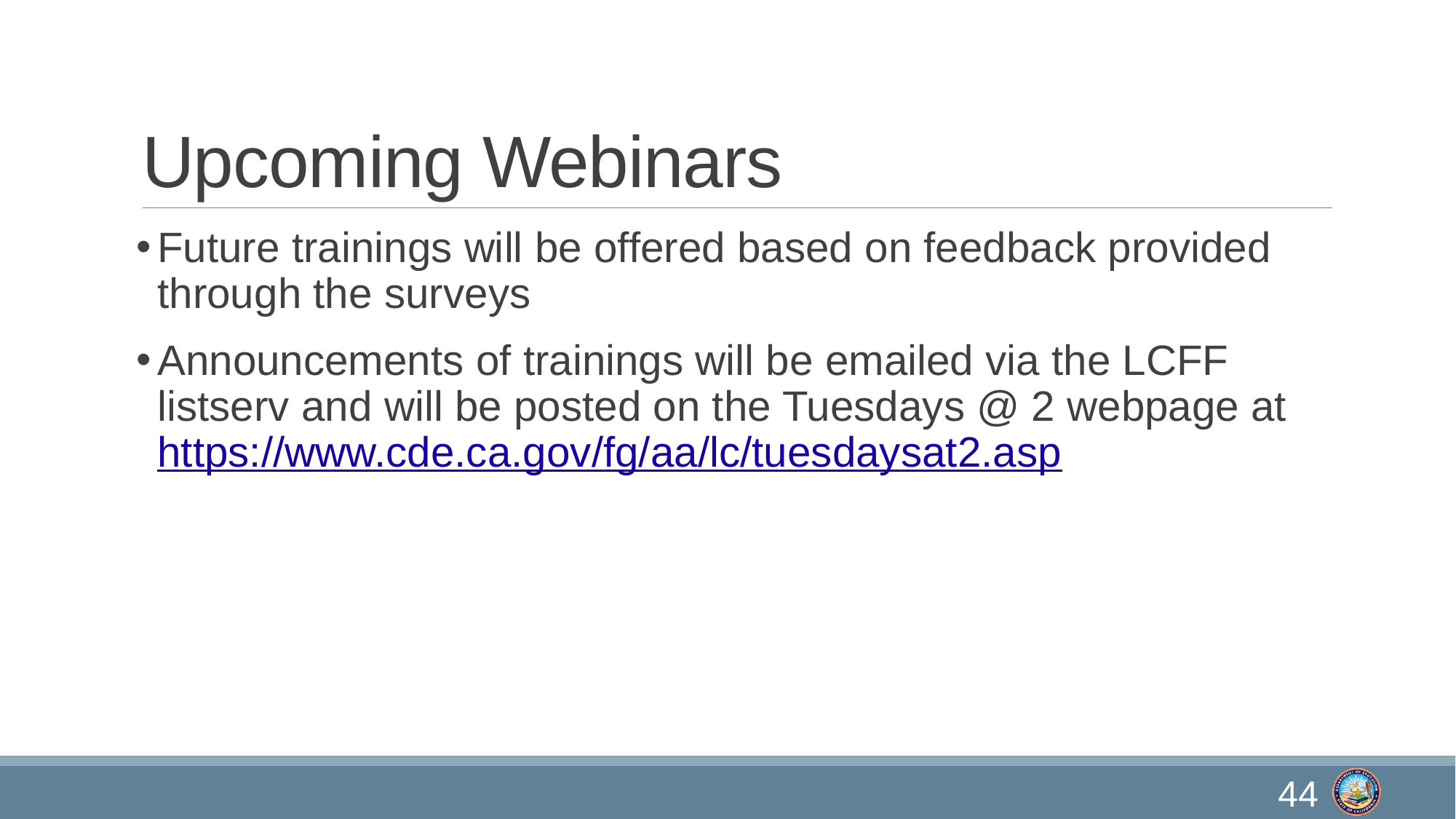

# Upcoming Webinars
Future trainings will be offered based on feedback provided through the surveys
Announcements of trainings will be emailed via the LCFF listserv and will be posted on the Tuesdays @ 2 webpage at https://www.cde.ca.gov/fg/aa/lc/tuesdaysat2.asp

44